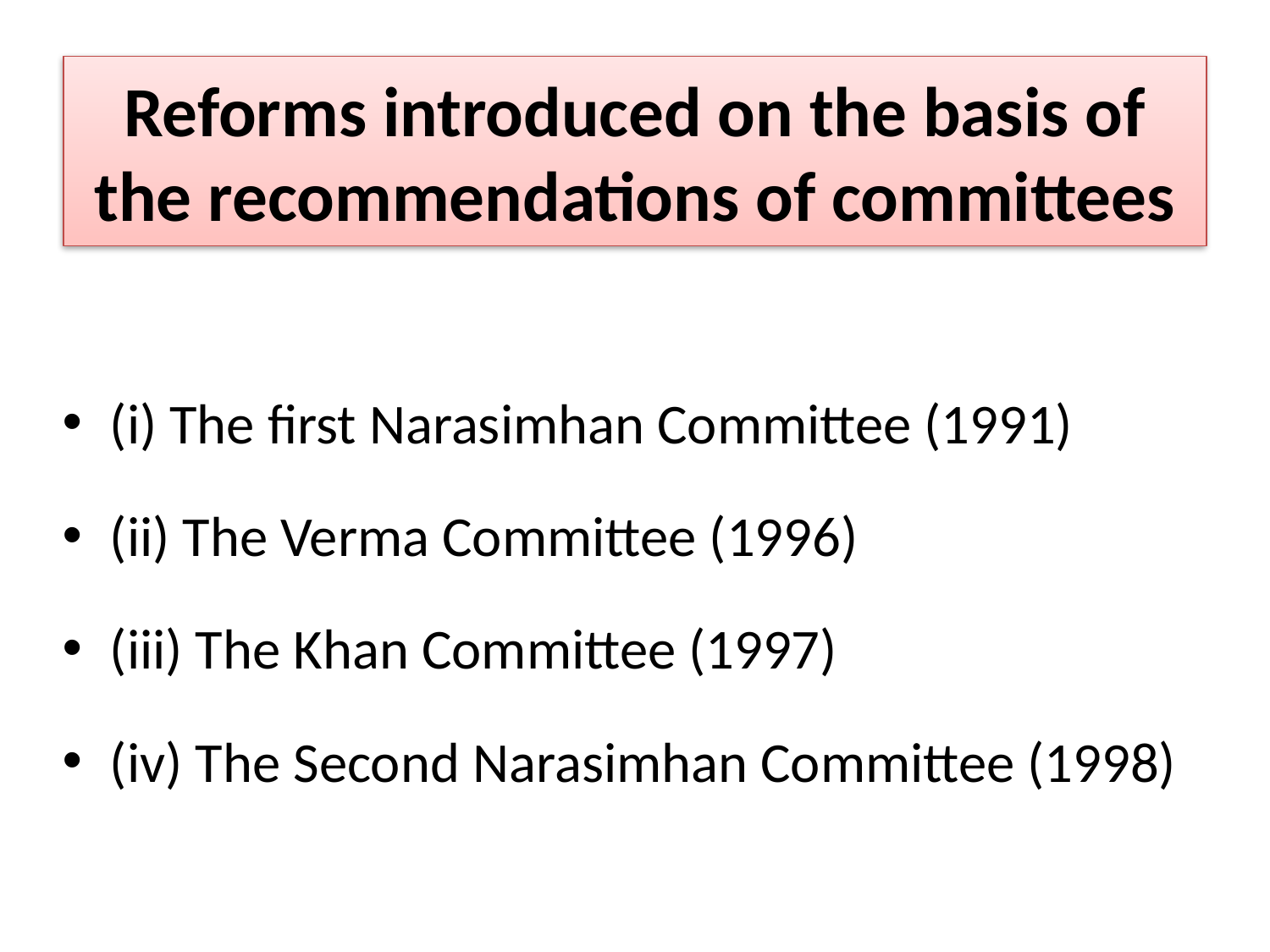

# Reforms introduced on the basis of the recommendations of committees
(i) The first Narasimhan Committee (1991)
(ii) The Verma Committee (1996)
(iii) The Khan Committee (1997)
(iv) The Second Narasimhan Committee (1998)